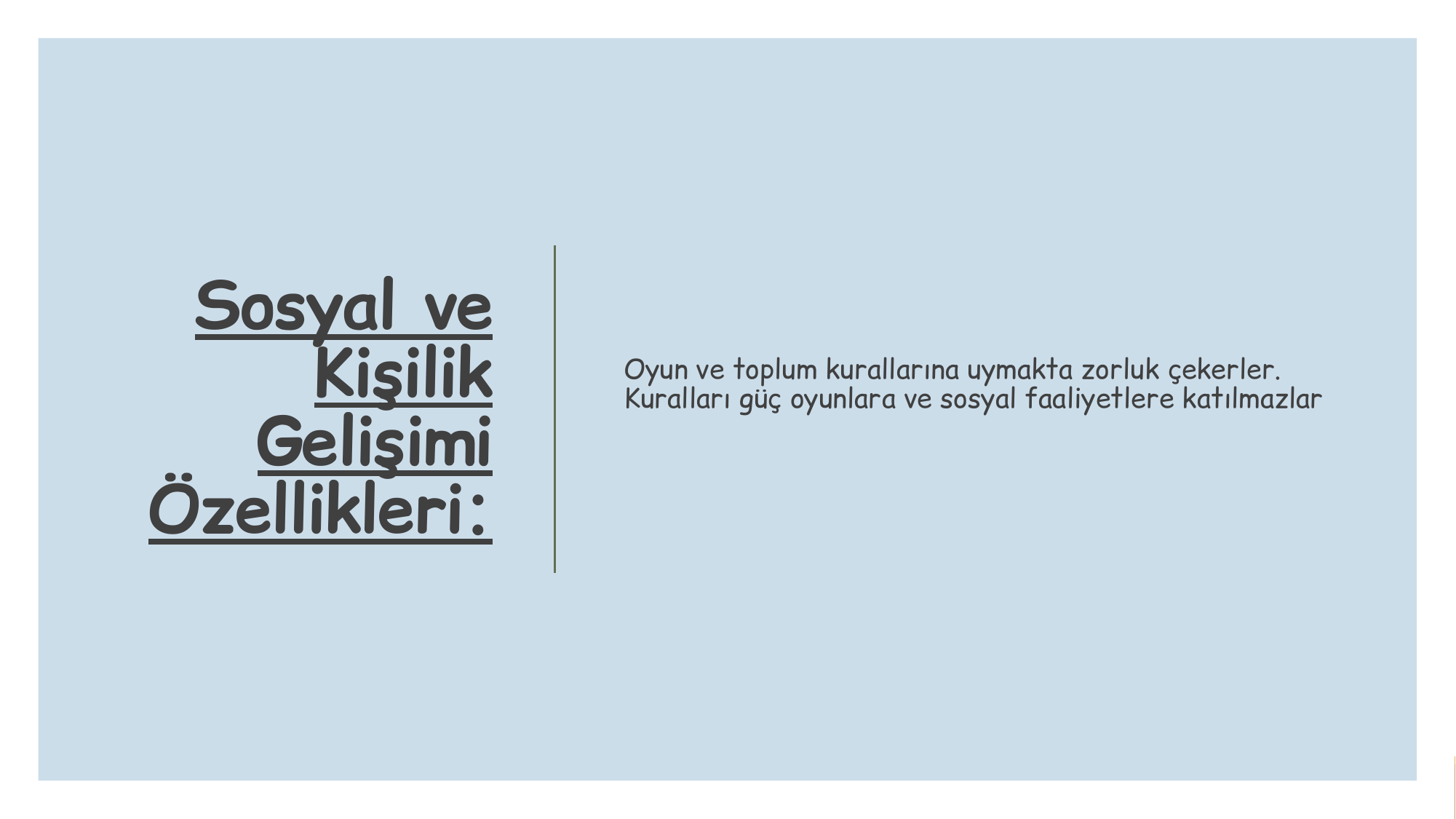

Oyun ve toplum kurallarına uymakta zorluk çekerler. Kuralları güç oyunlara ve sosyal faaliyetlere katılmazlar

# Sosyal ve Kişilik Gelişimi Özellikleri: